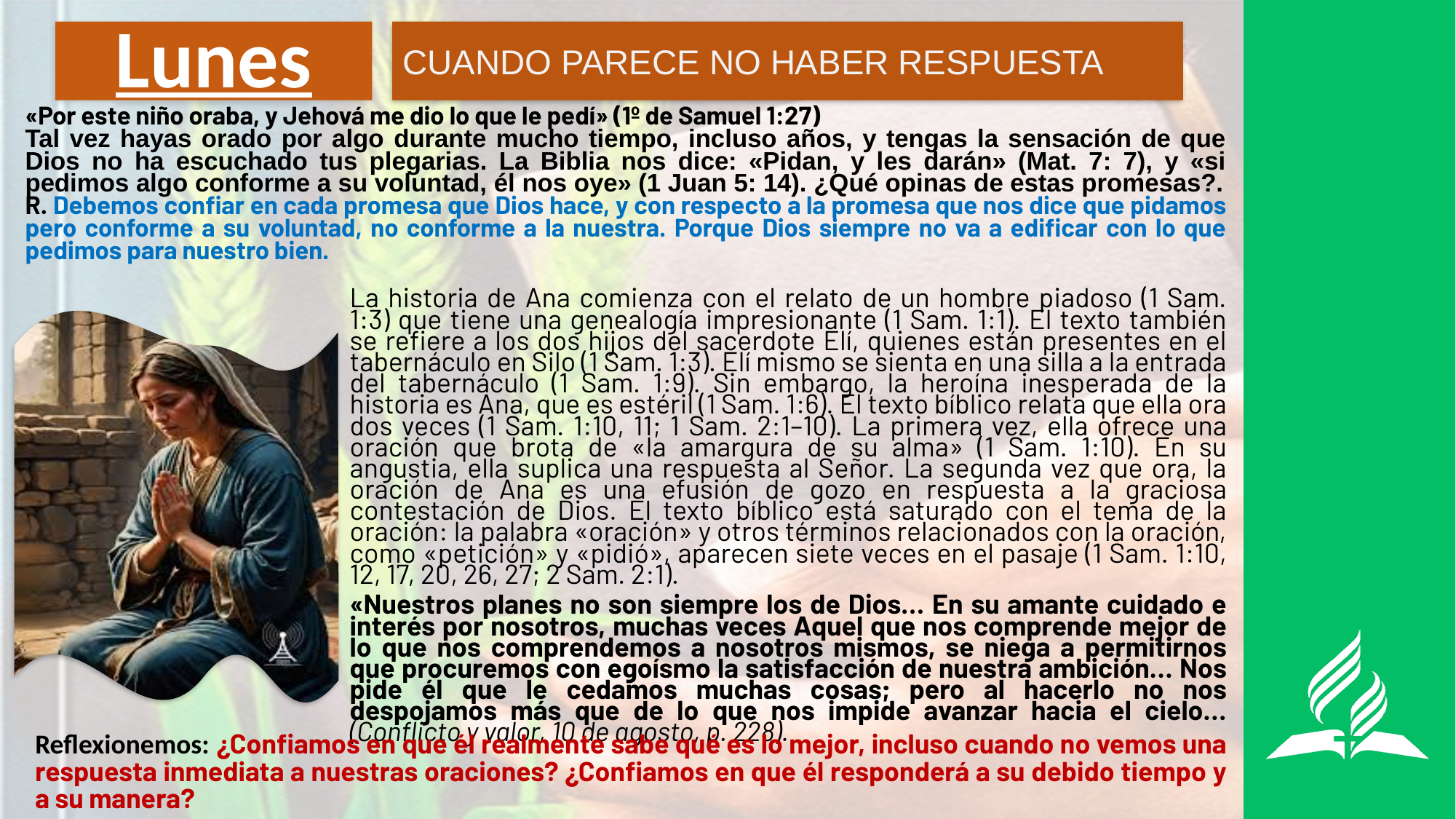

# Lunes
CUANDO PARECE NO HABER RESPUESTA
«Por este niño oraba, y Jehová me dio lo que le pedí» (1º de Samuel 1:27)
Tal vez hayas orado por algo durante mucho tiempo, incluso años, y tengas la sensación de que Dios no ha escuchado tus plegarias. La Biblia nos dice: «Pidan, y les darán» (Mat. 7: 7), y «si pedimos algo conforme a su voluntad, él nos oye» (1 Juan 5: 14). ¿Qué opinas de estas promesas?.
R. Debemos confiar en cada promesa que Dios hace, y con respecto a la promesa que nos dice que pidamos pero conforme a su voluntad, no conforme a la nuestra. Porque Dios siempre no va a edificar con lo que pedimos para nuestro bien.

La historia de Ana comienza con el relato de un hombre piadoso (1 Sam. 1:3) que tiene una genealogía impresionante (1 Sam. 1:1). El texto también se refiere a los dos hijos del sacerdote Elí, quienes están presentes en el tabernáculo en Silo (1 Sam. 1:3). Elí mismo se sienta en una silla a la entrada del tabernáculo (1 Sam. 1:9). Sin embargo, la heroína inesperada de la historia es Ana, que es estéril (1 Sam. 1:6). El texto bíblico relata que ella ora dos veces (1 Sam. 1:10, 11; 1 Sam. 2:1–10). La primera vez, ella ofrece una oración que brota de «la amargura de su alma» (1 Sam. 1:10). En su angustia, ella suplica una respuesta al Señor. La segunda vez que ora, la oración de Ana es una efusión de gozo en respuesta a la graciosa contestación de Dios. El texto bíblico está saturado con el tema de la oración: la palabra «oración» y otros términos relacionados con la oración, como «petición» y «pidió», aparecen siete veces en el pasaje (1 Sam. 1:10, 12, 17, 20, 26, 27; 2 Sam. 2:1).
«Nuestros planes no son siempre los de Dios… En su amante cuidado e interés por nosotros, muchas veces Aquel que nos comprende mejor de lo que nos comprendemos a nosotros mismos, se niega a permitirnos que procuremos con egoísmo la satisfacción de nuestra ambición… Nos pide él que le cedamos muchas cosas; pero al hacerlo no nos despojamos más que de lo que nos impide avanzar hacia el cielo… (Conflicto y valor, 10 de agosto, p. 228).

Reflexionemos: ¿Confiamos en que él realmente sabe qué es lo mejor, incluso cuando no vemos una respuesta inmediata a nuestras oraciones? ¿Confiamos en que él responderá a su debido tiempo y a su manera?